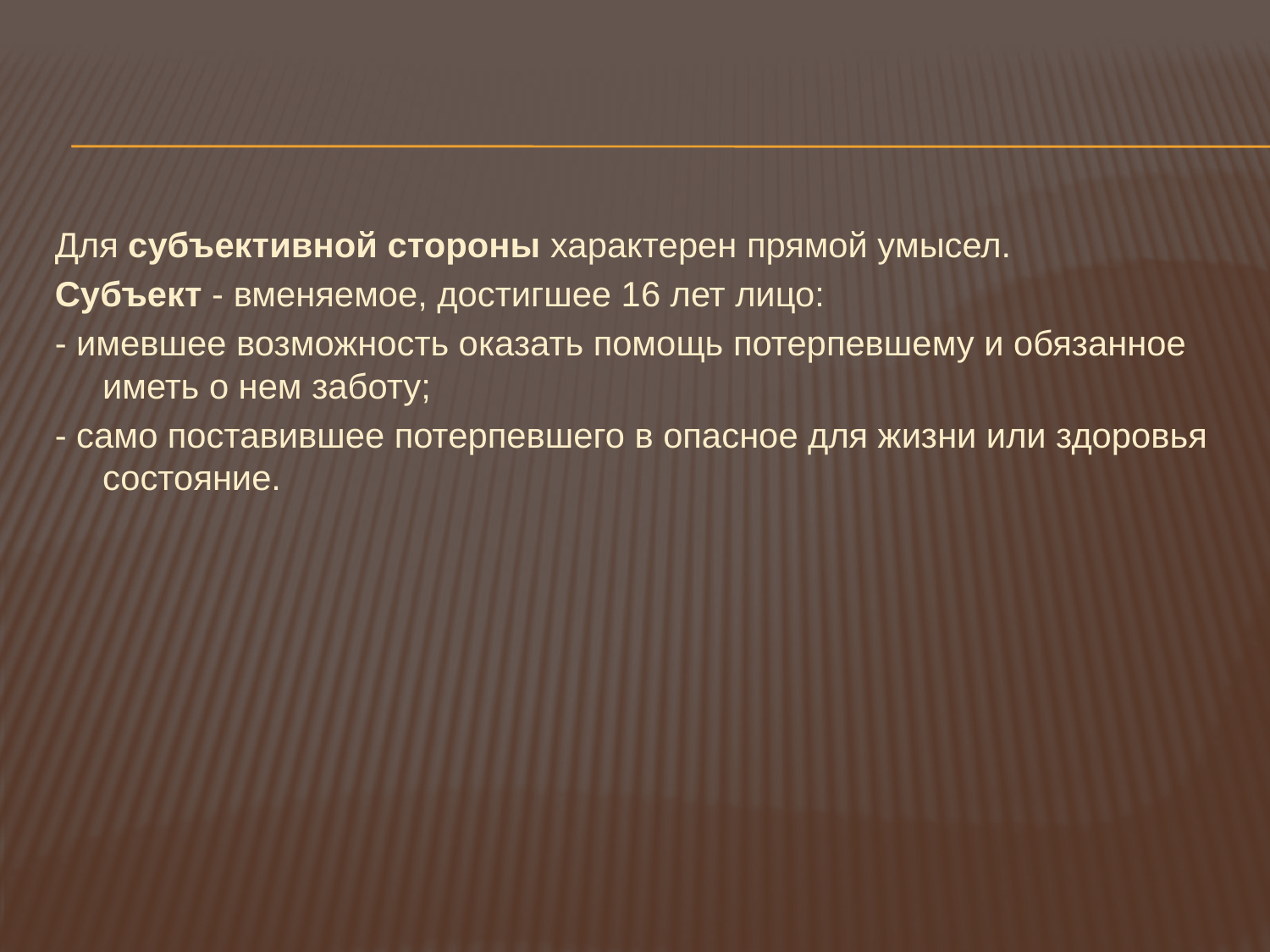

#
Для субъективной стороны характерен прямой умысел.
Субъект - вменяемое, достигшее 16 лет лицо:
- имевшее возможность оказать помощь потерпевшему и обязанное иметь о нем заботу;
- само поставившее потерпевшего в опасное для жизни или здоровья состояние.